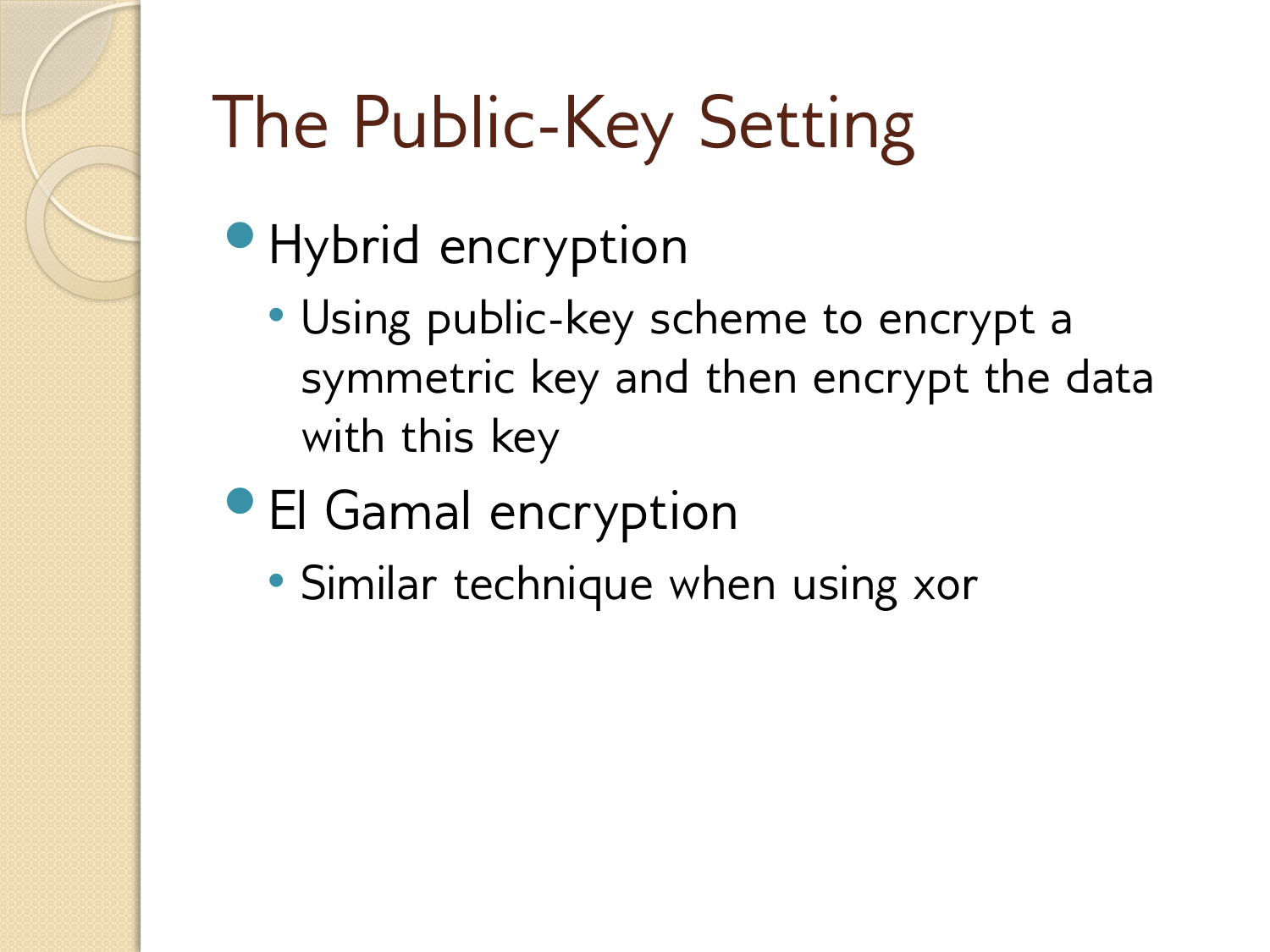

# The Public-Key Setting
Hybrid encryption
Using public-key scheme to encrypt a symmetric key and then encrypt the data with this key
El Gamal encryption
Similar technique when using xor